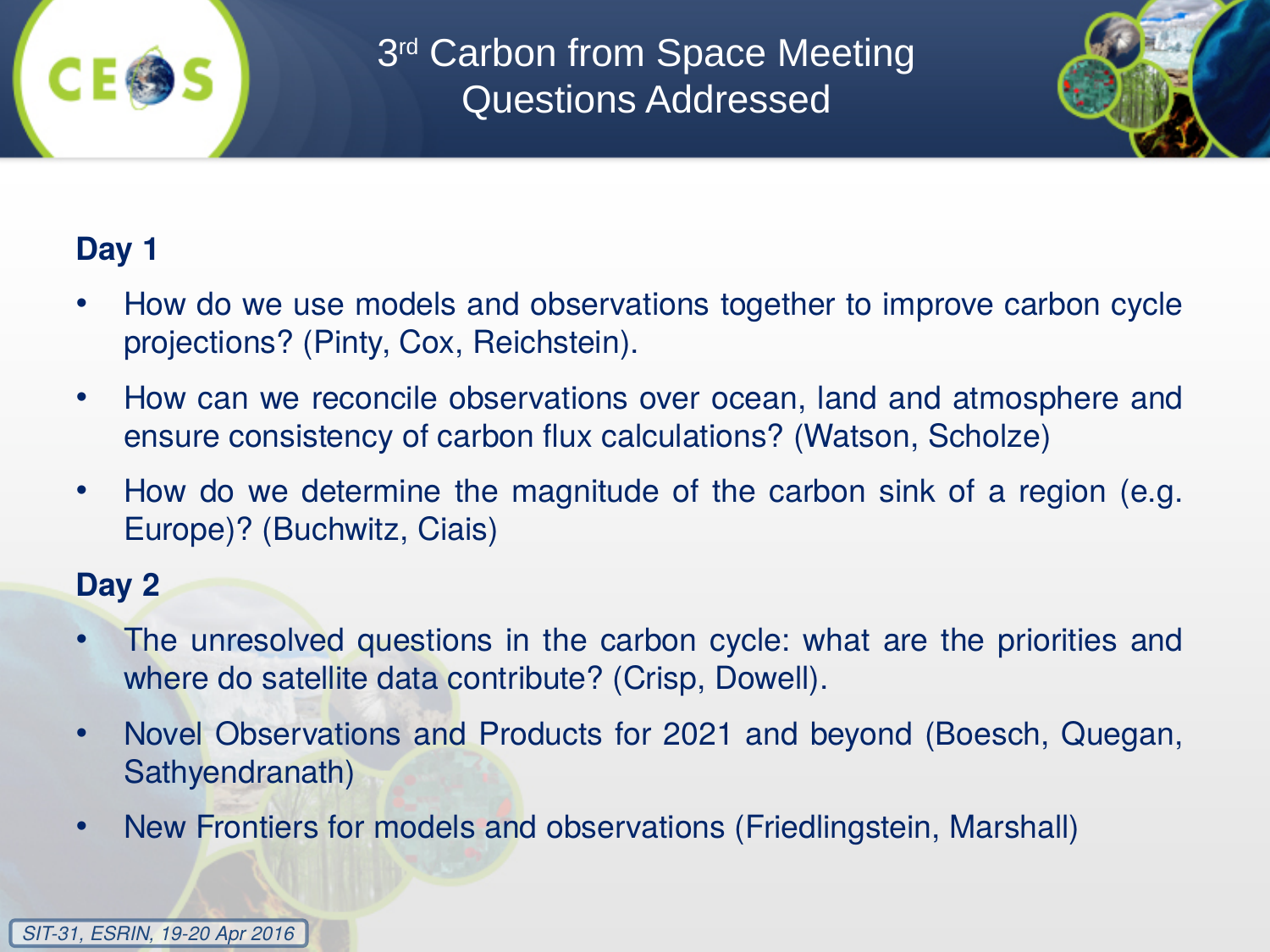

3rd Carbon from Space Meeting
Questions Addressed
Day 1
How do we use models and observations together to improve carbon cycle projections? (Pinty, Cox, Reichstein).
How can we reconcile observations over ocean, land and atmosphere and ensure consistency of carbon flux calculations? (Watson, Scholze)
How do we determine the magnitude of the carbon sink of a region (e.g. Europe)? (Buchwitz, Ciais)
Day 2
The unresolved questions in the carbon cycle: what are the priorities and where do satellite data contribute? (Crisp, Dowell).
Novel Observations and Products for 2021 and beyond (Boesch, Quegan, Sathyendranath)
New Frontiers for models and observations (Friedlingstein, Marshall)